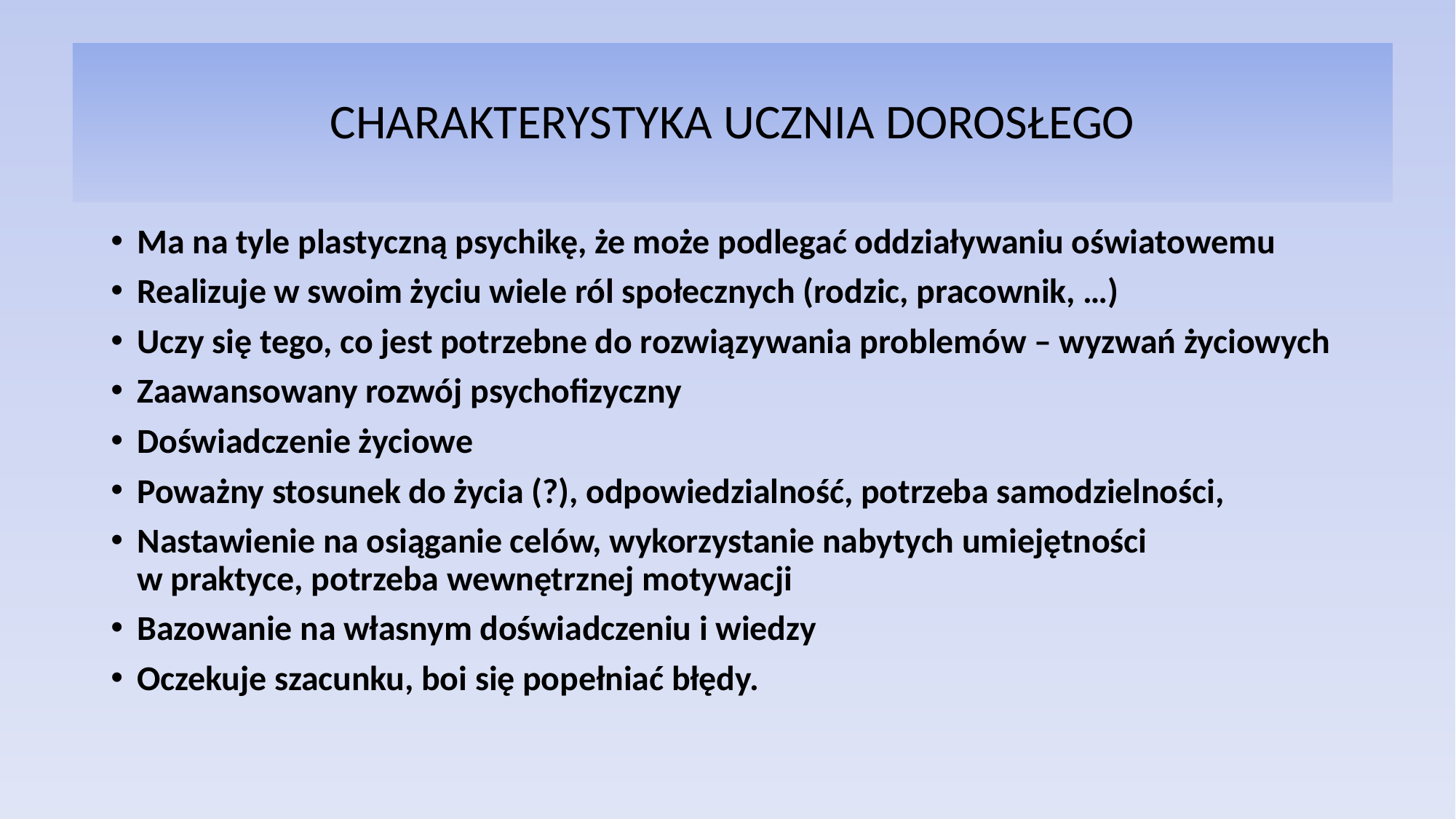

# CHARAKTERYSTYKA UCZNIA DOROSŁEGO
Ma na tyle plastyczną psychikę, że może podlegać oddziaływaniu oświatowemu
Realizuje w swoim życiu wiele ról społecznych (rodzic, pracownik, …)
Uczy się tego, co jest potrzebne do rozwiązywania problemów – wyzwań życiowych
Zaawansowany rozwój psychofizyczny
Doświadczenie życiowe
Poważny stosunek do życia (?), odpowiedzialność, potrzeba samodzielności,
Nastawienie na osiąganie celów, wykorzystanie nabytych umiejętności
w praktyce, potrzeba wewnętrznej motywacji
Bazowanie na własnym doświadczeniu i wiedzy
Oczekuje szacunku, boi się popełniać błędy.